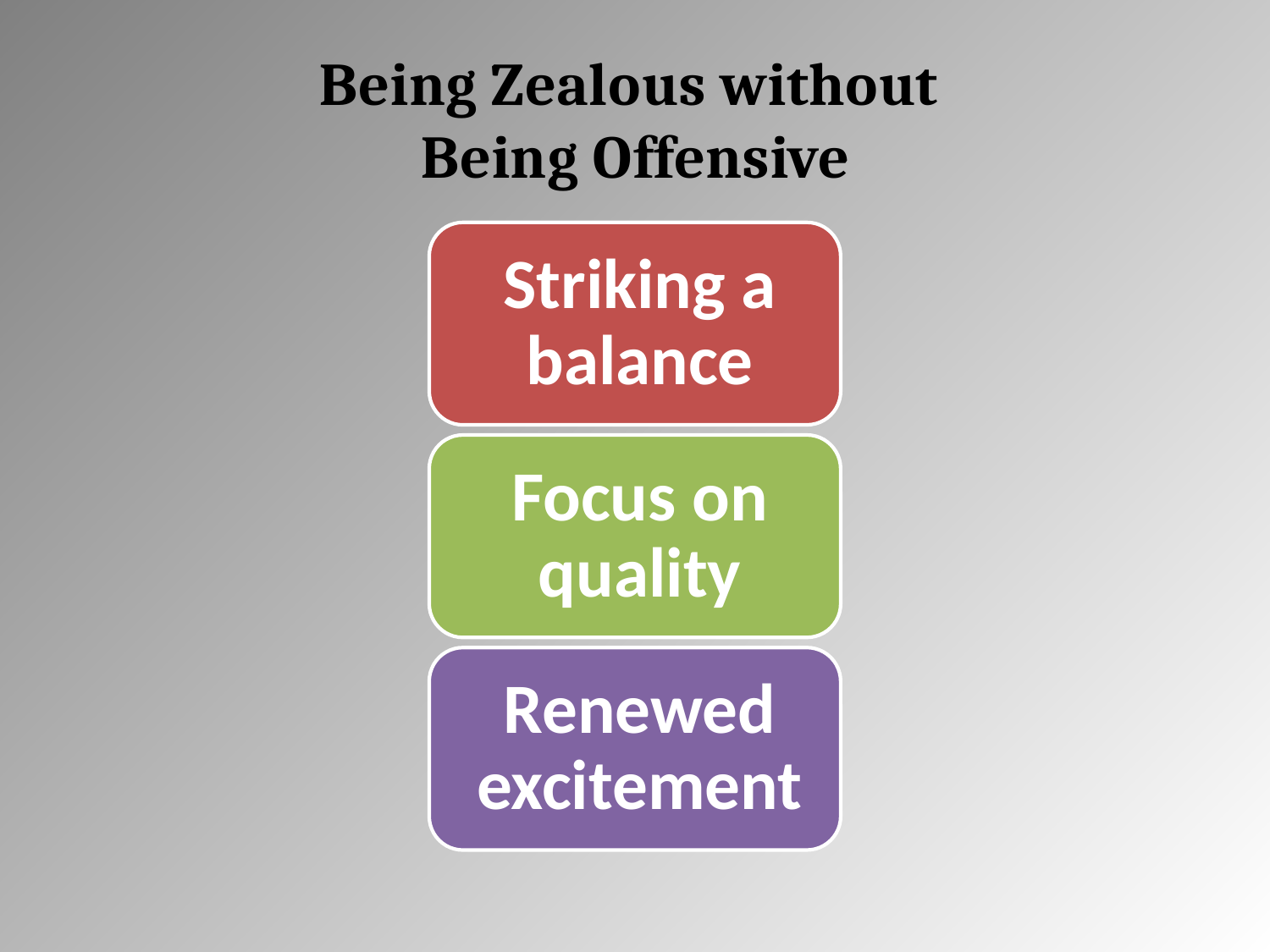

# Being Zealous without Being Offensive
Striking a balance
Focus on quality
Renewed excitement